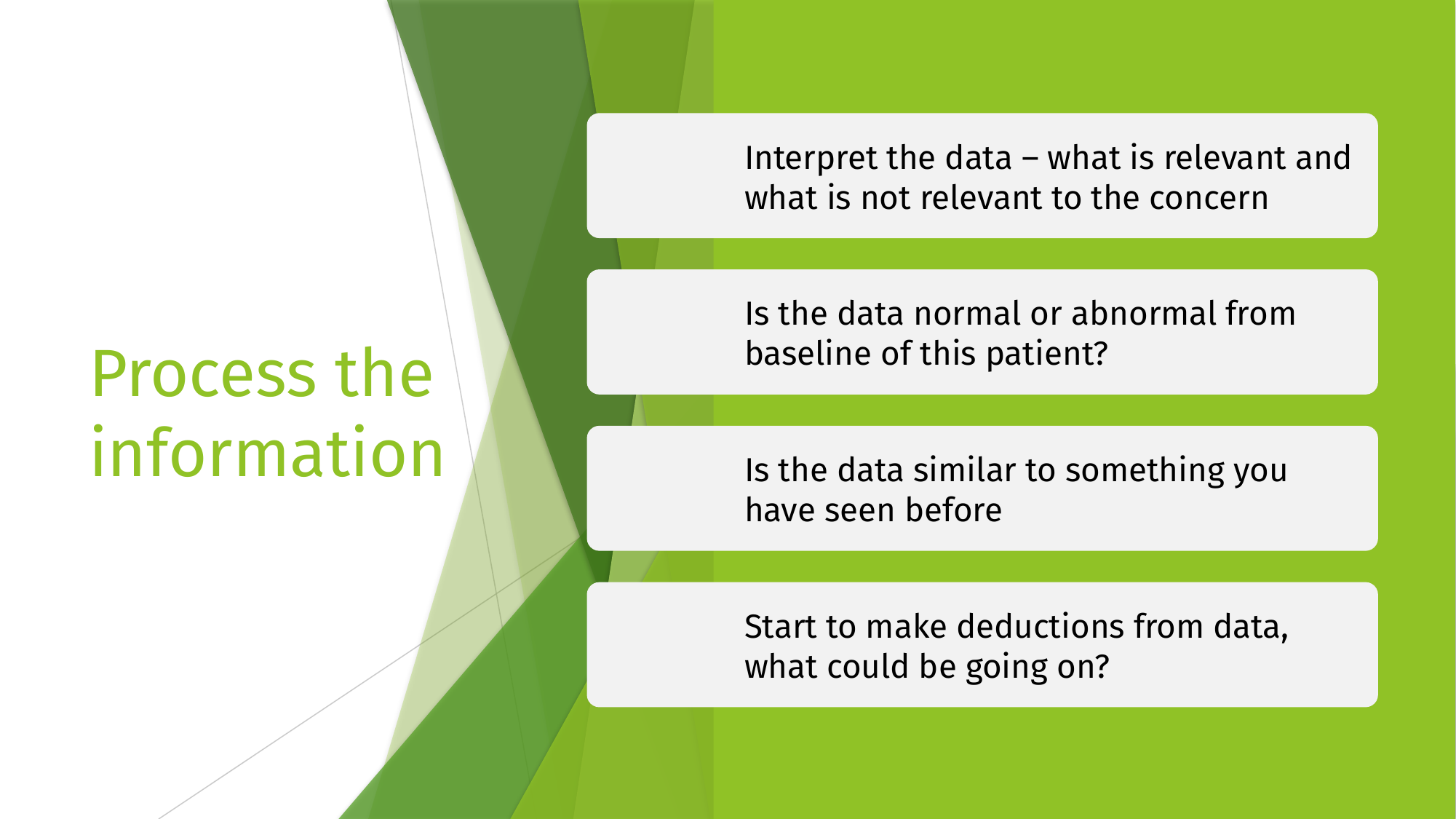

Interpret the data – what is relevant and what is not relevant to the concern
Is the data normal or abnormal from baseline of this patient?
Is the data similar to something you have seen before
Start to make deductions from data, what could be going on?
# Process the information